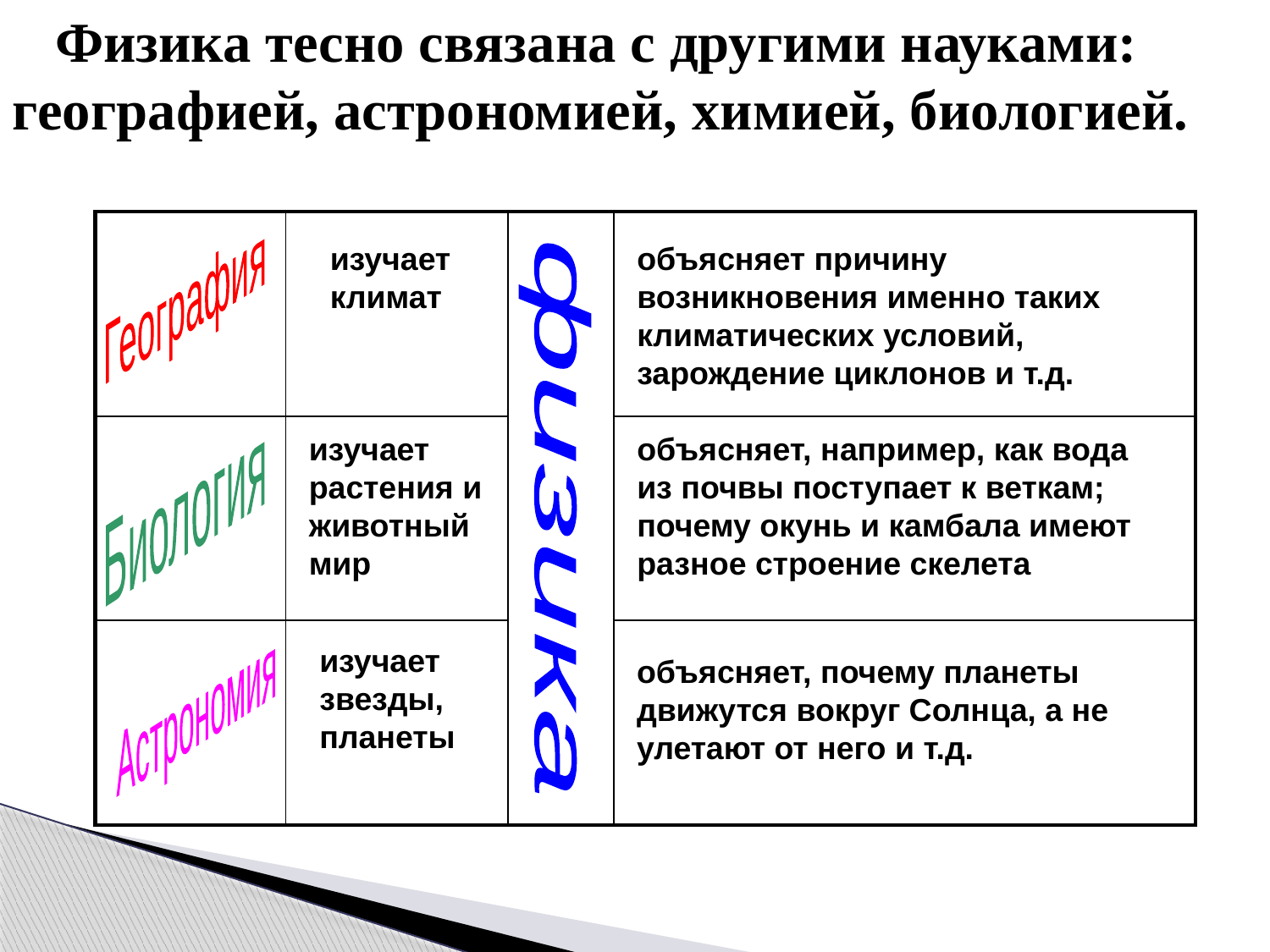

Физика тесно связана с другими науками: географией, астрономией, химией, биологией.
|  |  |  |  |
| --- | --- | --- | --- |
|  |  |  |  |
|  |  |  |  |
География
изучает климат
объясняет причину возникновения именно таких климатических условий, зарождение циклонов и т.д.
Биология
изучает растения и животный мир

объясняет, например, как вода из почвы поступает к веткам; почему окунь и камбала имеют разное строение скелета
физика
Астрономия
изучает звезды, планеты

объясняет, почему планеты движутся вокруг Солнца, а не улетают от него и т.д.